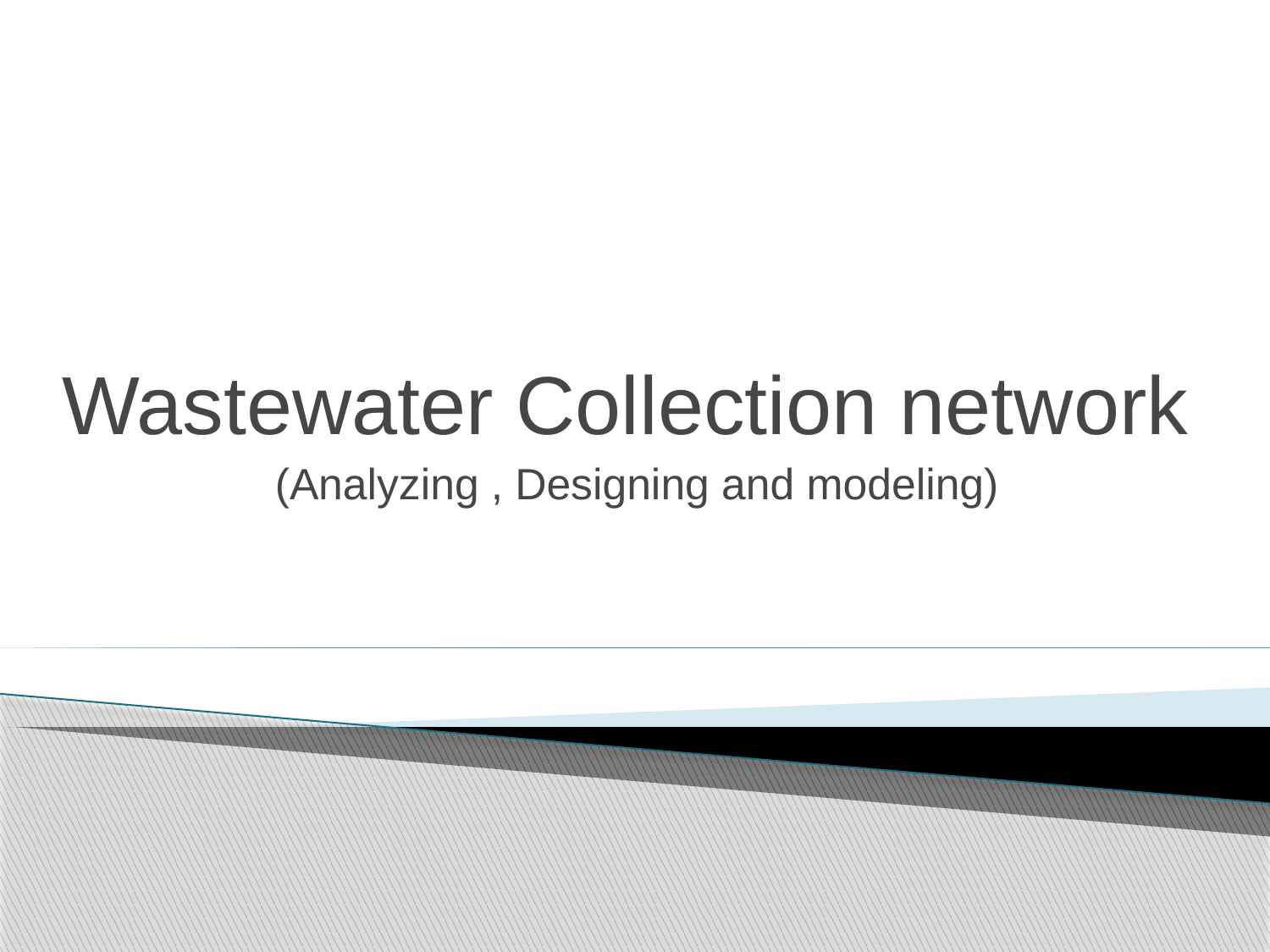

Wastewater Collection network
(Analyzing , Designing and modeling)